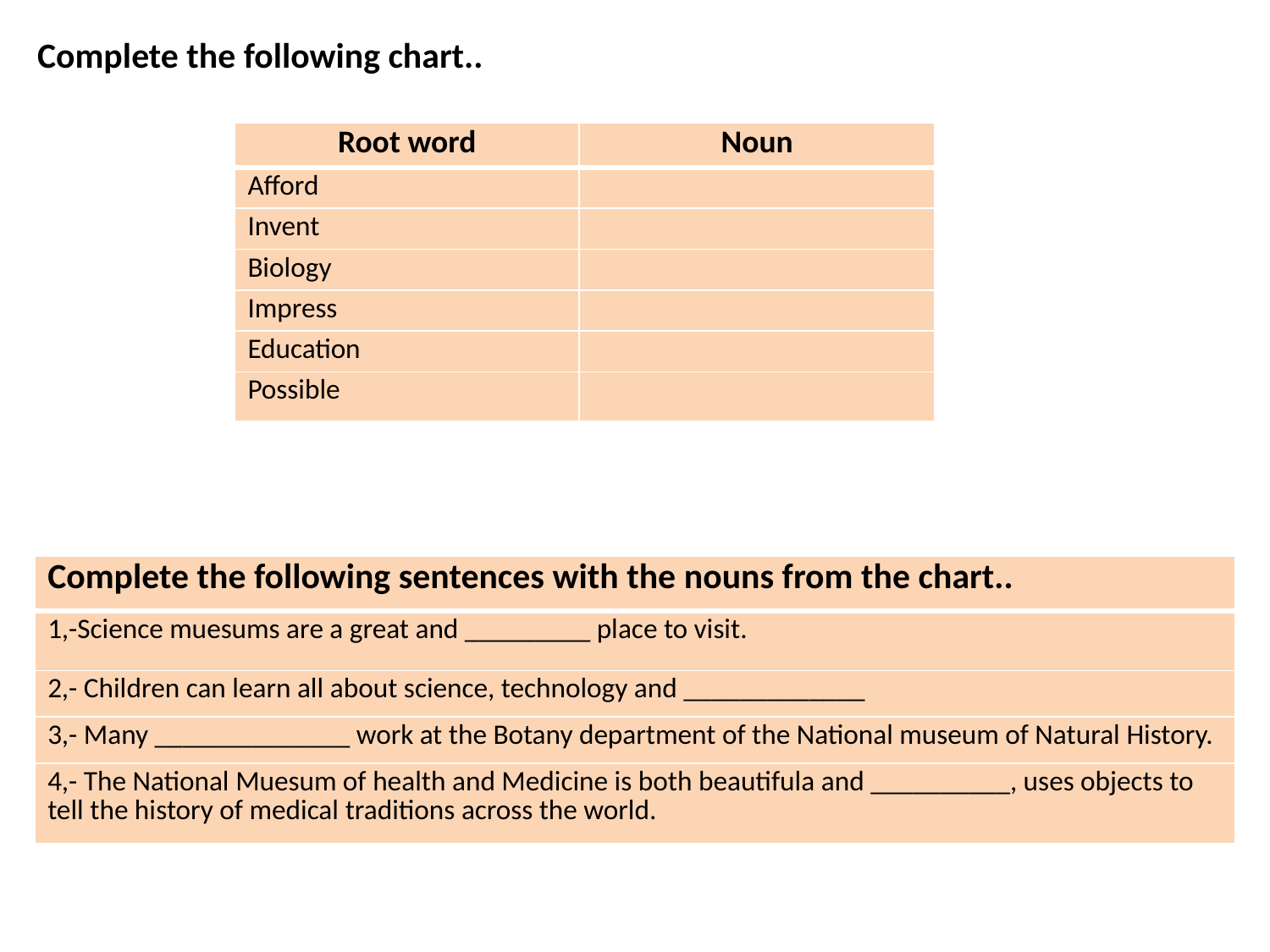

Complete the following chart..
| Root word | Noun |
| --- | --- |
| Afford |  |
| Invent |  |
| Biology |  |
| Impress |  |
| Education |  |
| Possible |  |
| Complete the following sentences with the nouns from the chart.. |
| --- |
| 1,-Science muesums are a great and \_\_\_\_\_\_\_\_\_ place to visit. |
| 2,- Children can learn all about science, technology and \_\_\_\_\_\_\_\_\_\_\_\_\_ |
| 3,- Many \_\_\_\_\_\_\_\_\_\_\_\_\_\_ work at the Botany department of the National museum of Natural History. |
| 4,- The National Muesum of health and Medicine is both beautifula and \_\_\_\_\_\_\_\_\_\_, uses objects to tell the history of medical traditions across the world. |